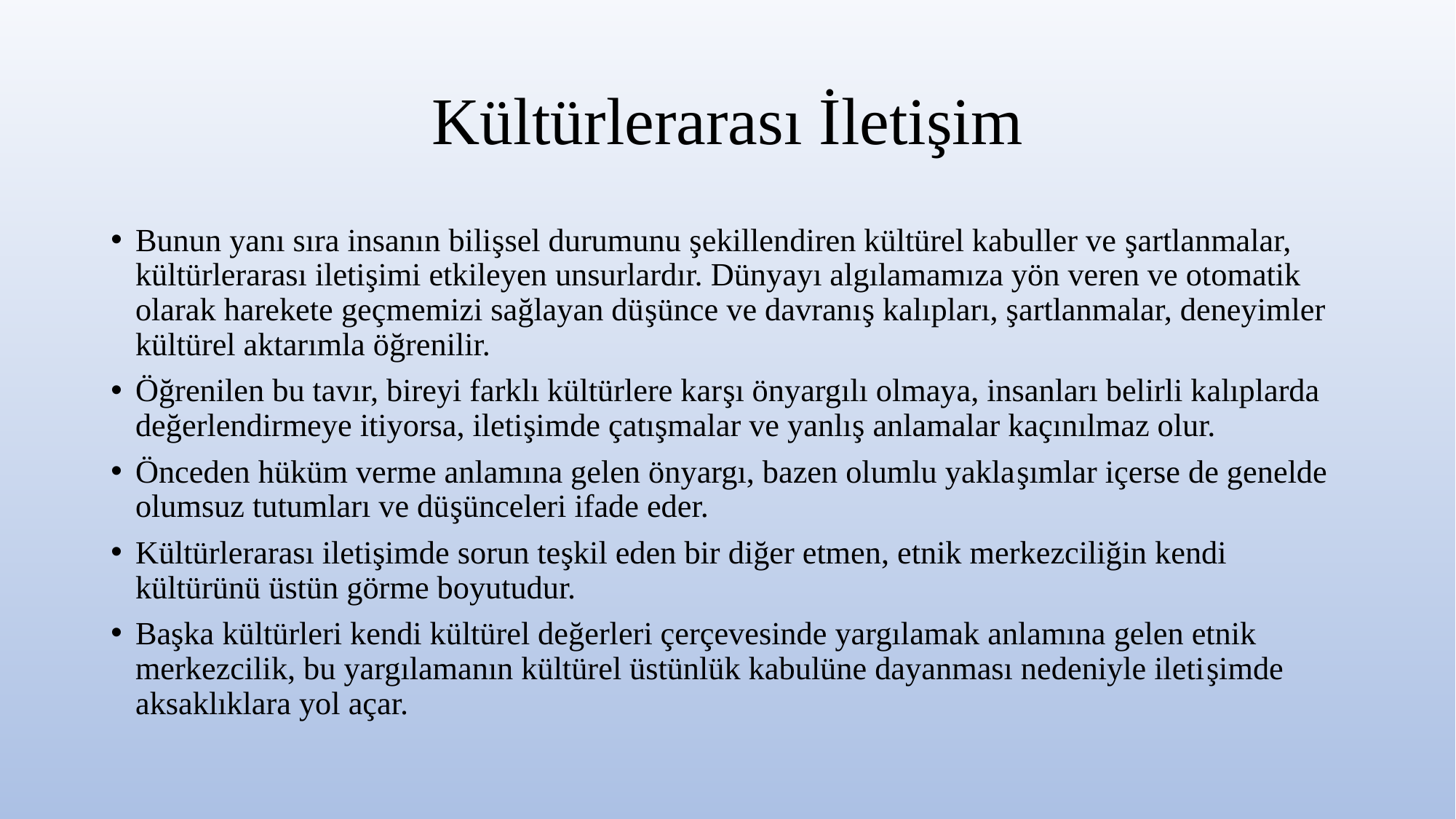

# Kültürlerarası İletişim
Bunun yanı sıra insanın bilişsel durumunu şekillendiren kültürel kabuller ve şartlanmalar, kültürlerarası iletişimi etkileyen unsurlardır. Dünyayı algılamamıza yön veren ve otomatik olarak harekete geçmemizi sağlayan düşünce ve davranış kalıpları, şartlanmalar, deneyimler kültürel aktarımla öğrenilir.
Öğrenilen bu tavır, bireyi farklı kültürlere karşı önyargılı olmaya, insanları belirli kalıplarda değerlendirmeye itiyorsa, iletişimde çatışmalar ve yanlış anlamalar kaçınılmaz olur.
Önceden hüküm verme anlamına gelen önyargı, bazen olumlu yaklaşımlar içerse de genelde olumsuz tutumları ve düşünceleri ifade eder.
Kültürlerarası iletişimde sorun teşkil eden bir diğer etmen, etnik merkezciliğin kendi kültürünü üstün görme boyutudur.
Başka kültürleri kendi kültürel değerleri çerçevesinde yargılamak anlamına gelen etnik merkezcilik, bu yargılamanın kültürel üstünlük kabulüne dayanması nedeniyle iletişimde aksaklıklara yol açar.